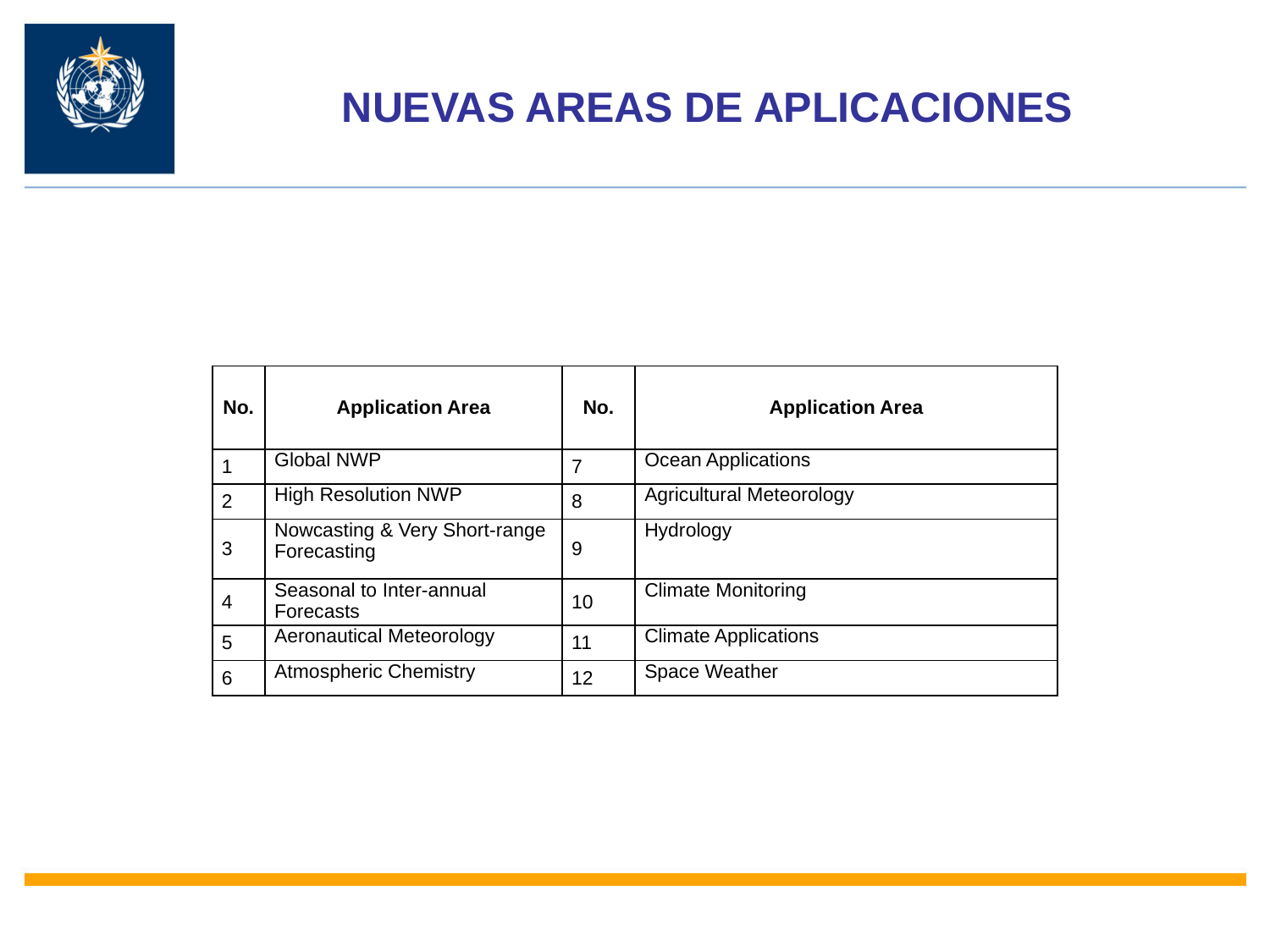

NUEVAS AREAS DE APLICACIONES
| No. | Application Area | No. | Application Area |
| --- | --- | --- | --- |
| 1 | Global NWP | 7 | Ocean Applications |
| 2 | High Resolution NWP | 8 | Agricultural Meteorology |
| 3 | Nowcasting & Very Short-range Forecasting | 9 | Hydrology |
| 4 | Seasonal to Inter-annual Forecasts | 10 | Climate Monitoring |
| 5 | Aeronautical Meteorology | 11 | Climate Applications |
| 6 | Atmospheric Chemistry | 12 | Space Weather |